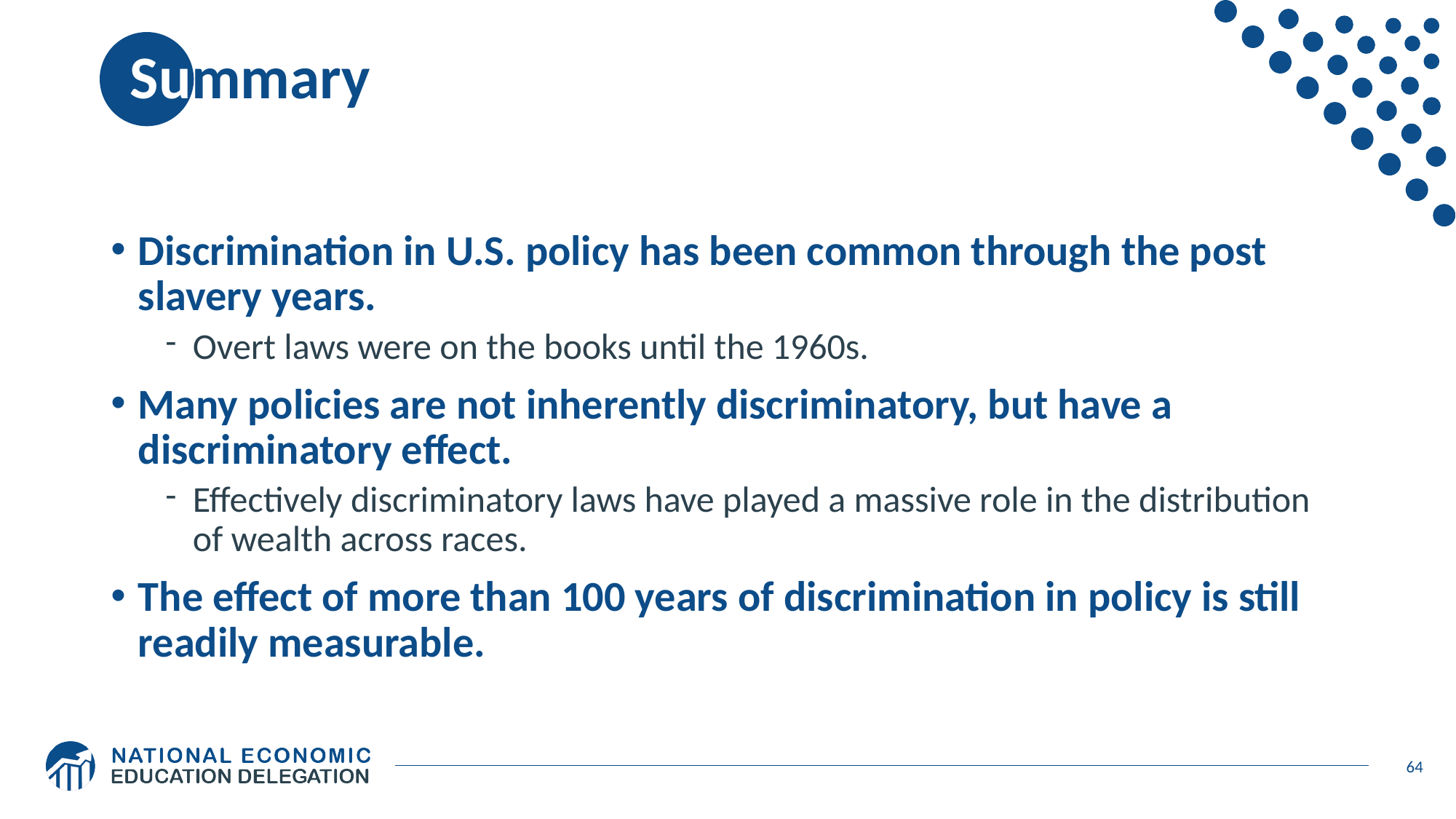

# Summary
Discrimination in U.S. policy has been common through the post slavery years.
Overt laws were on the books until the 1960s.
Many policies are not inherently discriminatory, but have a discriminatory effect.
Effectively discriminatory laws have played a massive role in the distribution of wealth across races.
The effect of more than 100 years of discrimination in policy is still readily measurable.
64